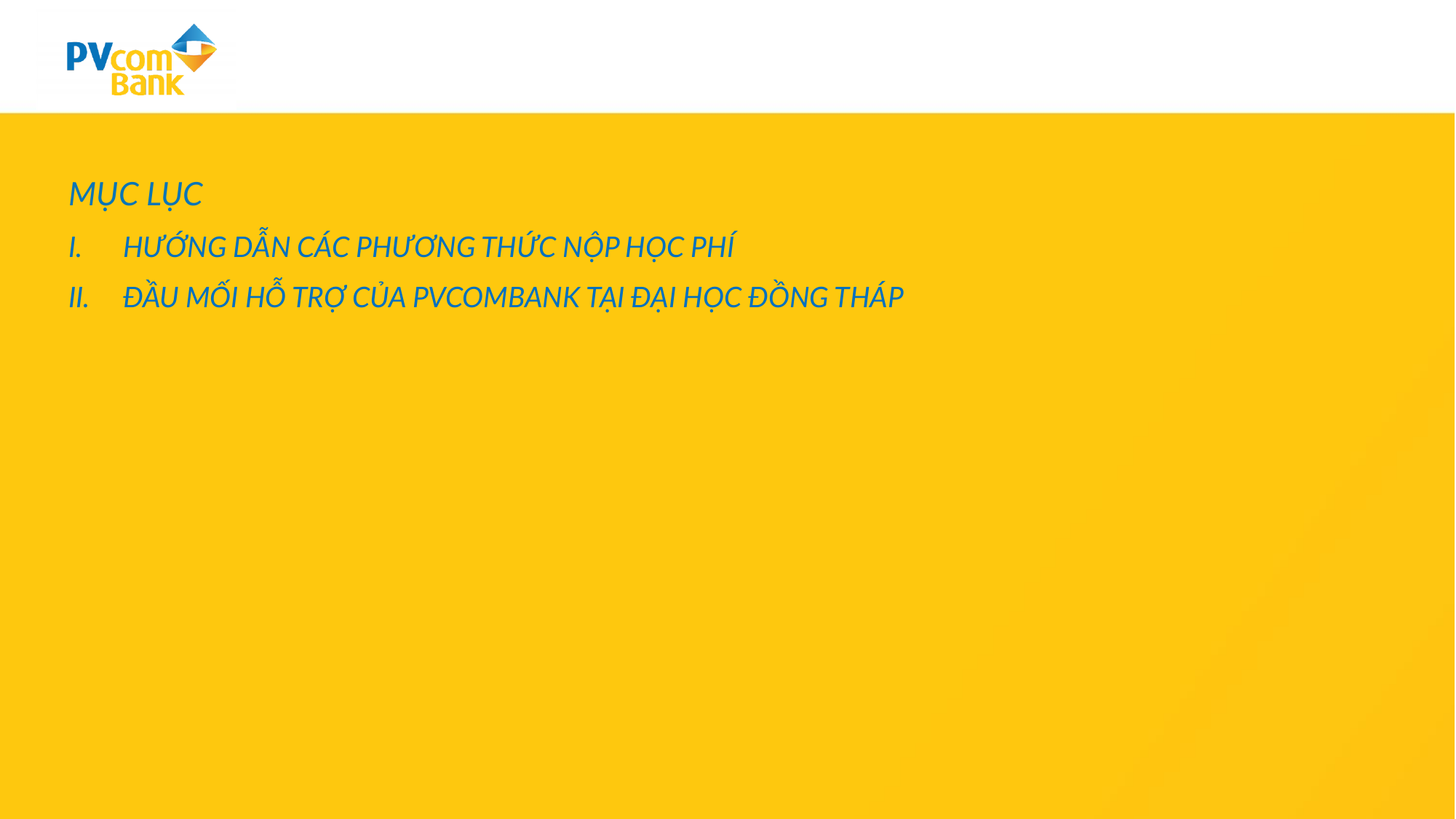

MỤC LỤC
HƯỚNG DẪN CÁC PHƯƠNG THỨC NỘP HỌC PHÍ
ĐẦU MỐI HỖ TRỢ CỦA PVCOMBANK TẠI ĐẠI HỌC ĐỒNG THÁP